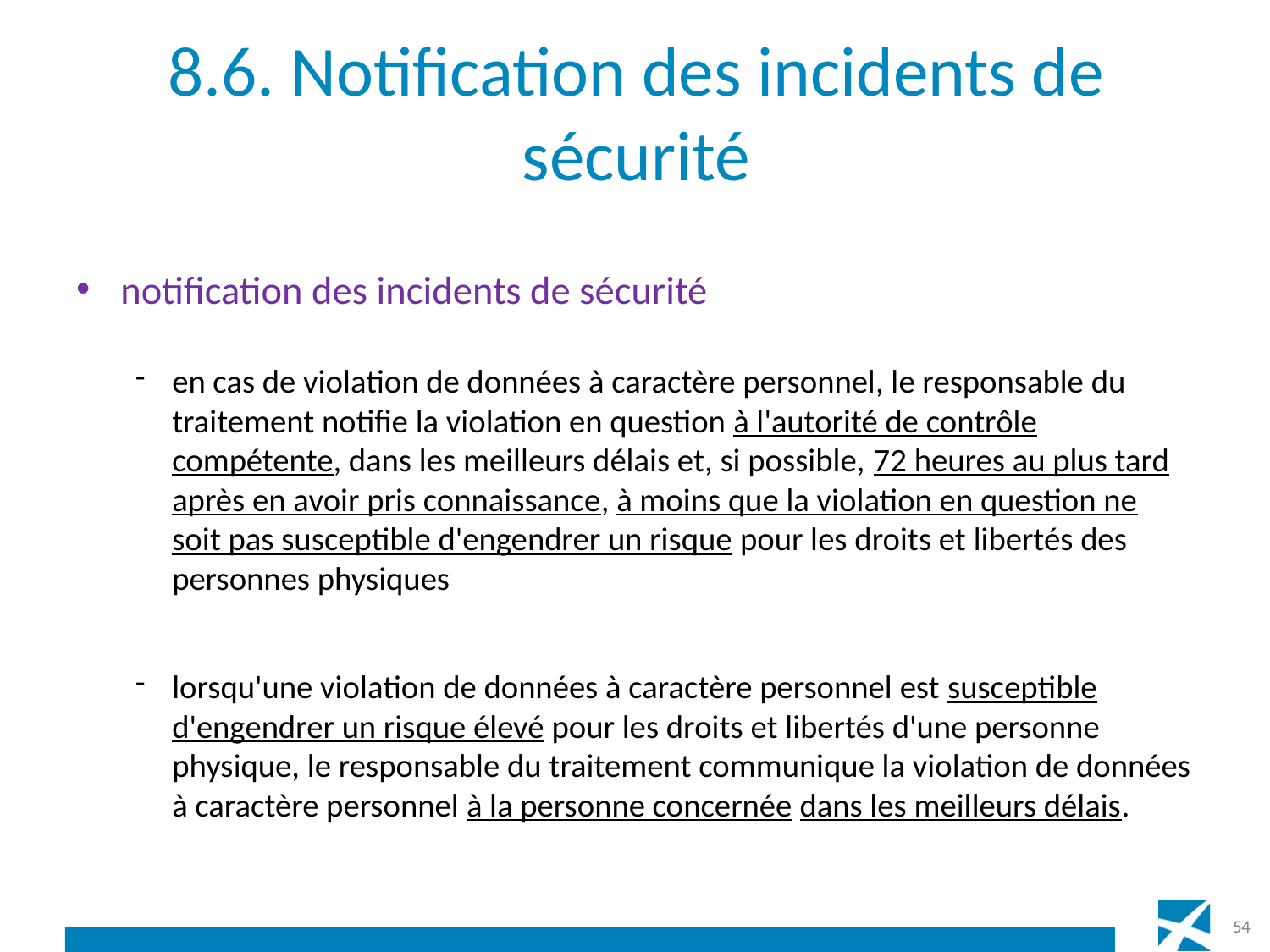

# 8.6. Notification des incidents de sécurité

notification des incidents de sécurité

en cas de violation de données à caractère personnel, le responsable du traitement notifie la violation en question à l'autorité de contrôle compétente, dans les meilleurs délais et, si possible, 72 heures au plus tard après en avoir pris connaissance, à moins que la violation en question ne soit pas susceptible d'engendrer un risque pour les droits et libertés des personnes physiques

lorsqu'une violation de données à caractère personnel est susceptible d'engendrer un risque élevé pour les droits et libertés d'une personne physique, le responsable du traitement communique la violation de données à caractère personnel à la personne concernée dans les meilleurs délais.

54